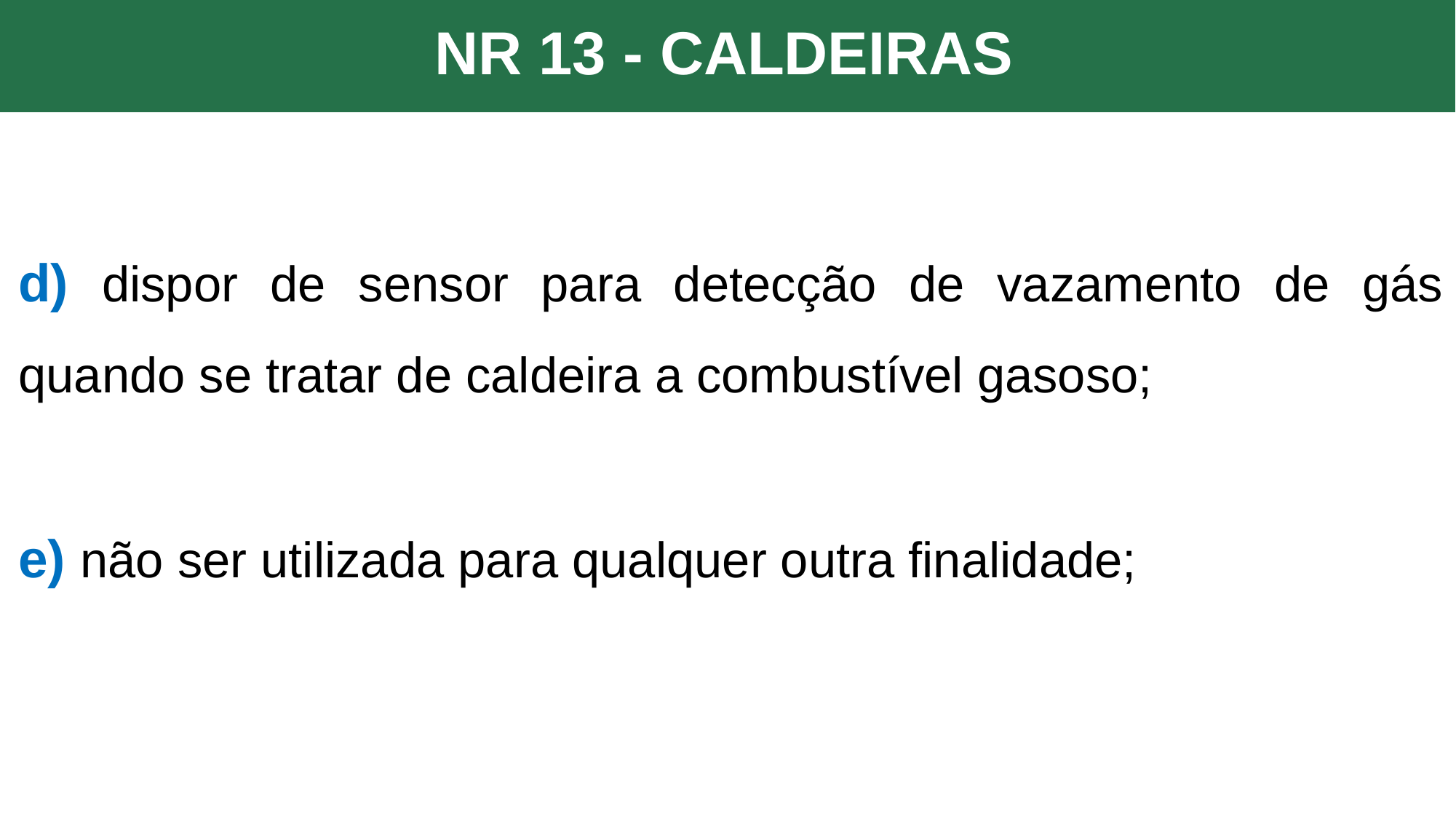

NR 13 - CALDEIRAS
d) dispor de sensor para detecção de vazamento de gás quando se tratar de caldeira a combustível gasoso;

e) não ser utilizada para qualquer outra finalidade;